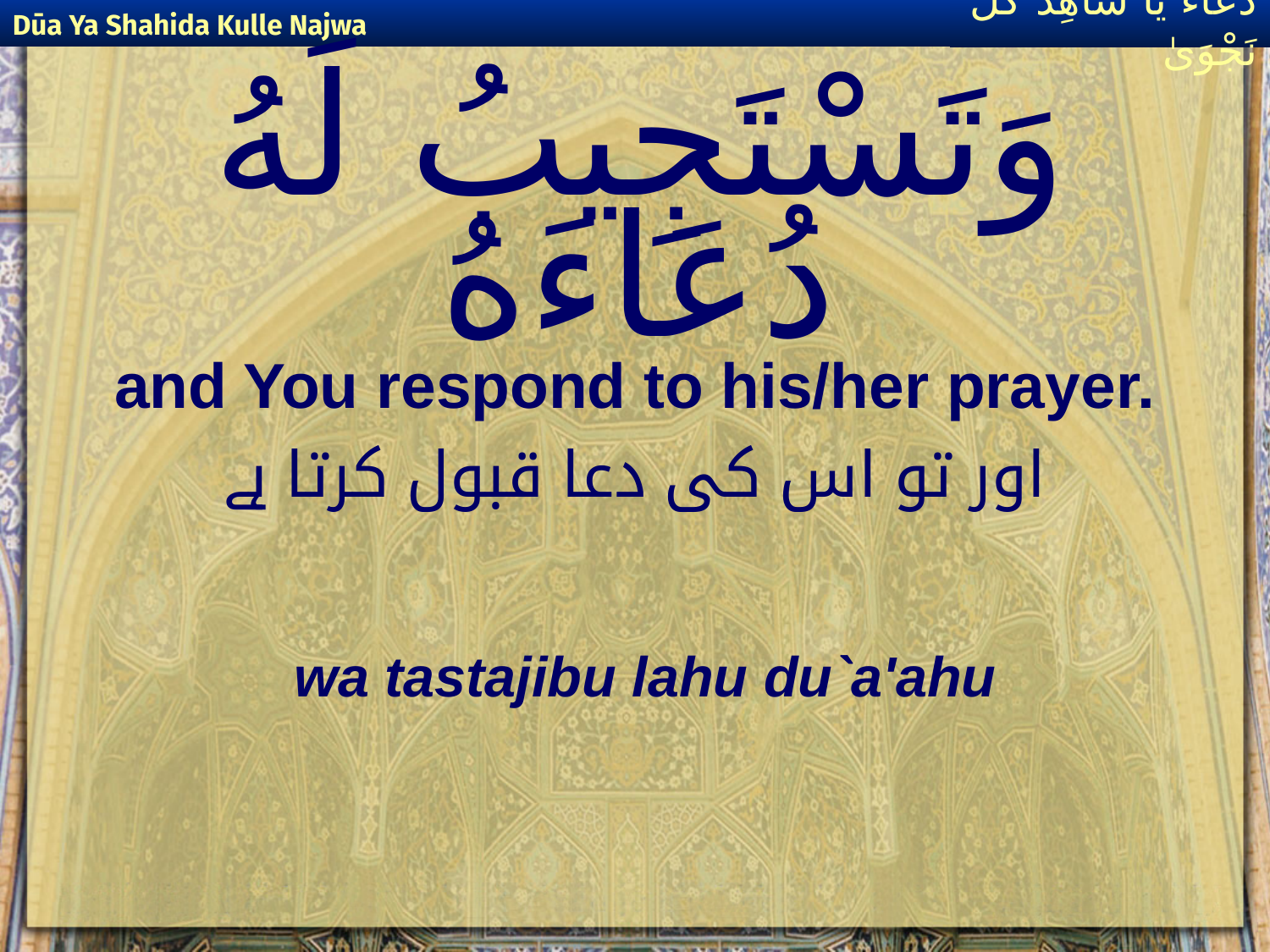

Dūa Ya Shahida Kulle Najwa
دُعَاءٌ يَا شَاهِدَ كُلِّ نَجْوَىٰ
# وَتَسْتَجِيبُ لَهُ دُعَاءَهُ
and You respond to his/her prayer.
اور تو اس کی دعا قبول کرتا ہے
wa tastajibu lahu du`a'ahu